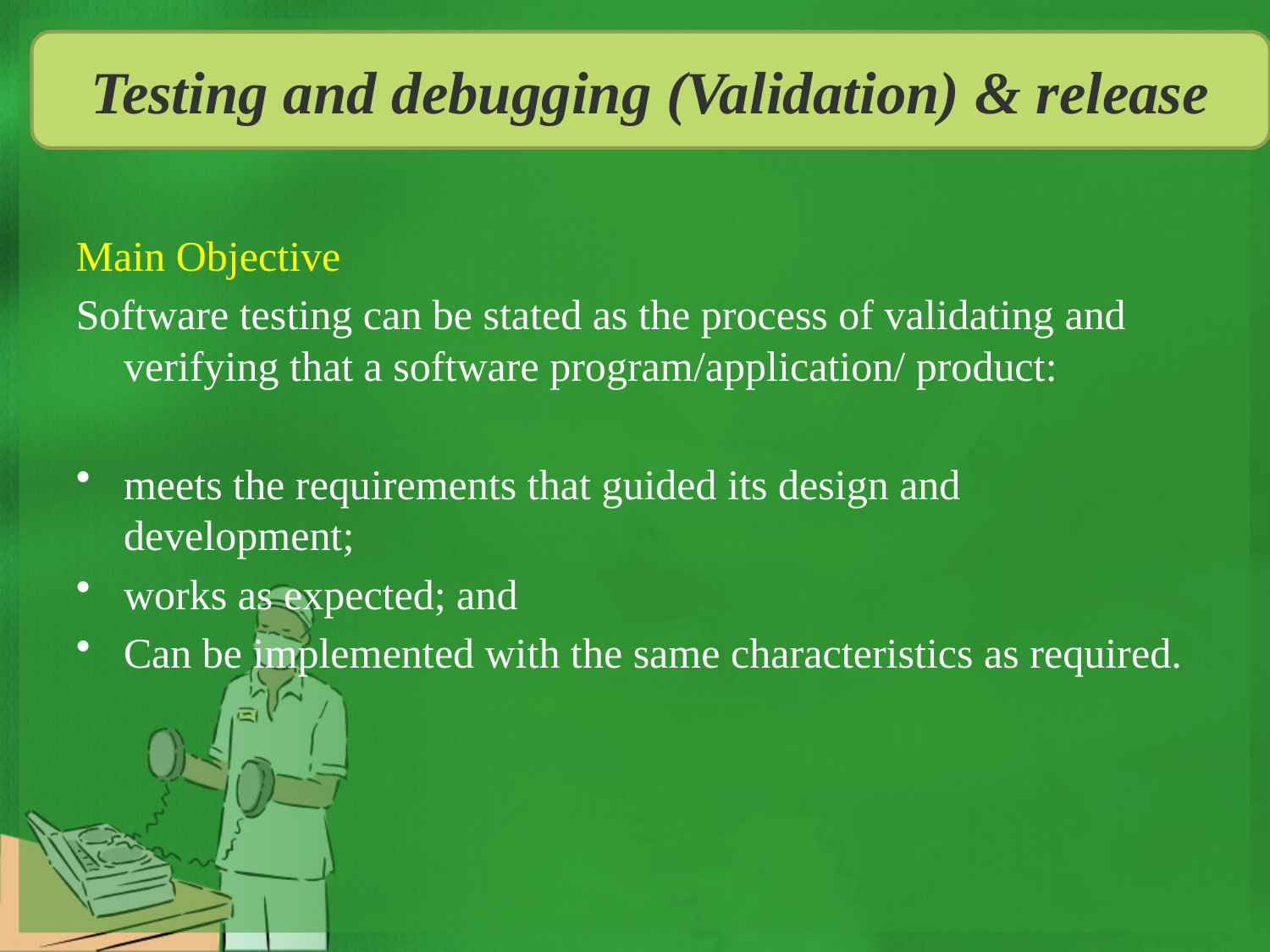

Testing and debugging (Validation) & release
#
Main Objective
Software testing can be stated as the process of validating and verifying that a software program/application/ product:

meets the requirements that guided its design and development;
works as expected; and
Can be implemented with the same characteristics as required.